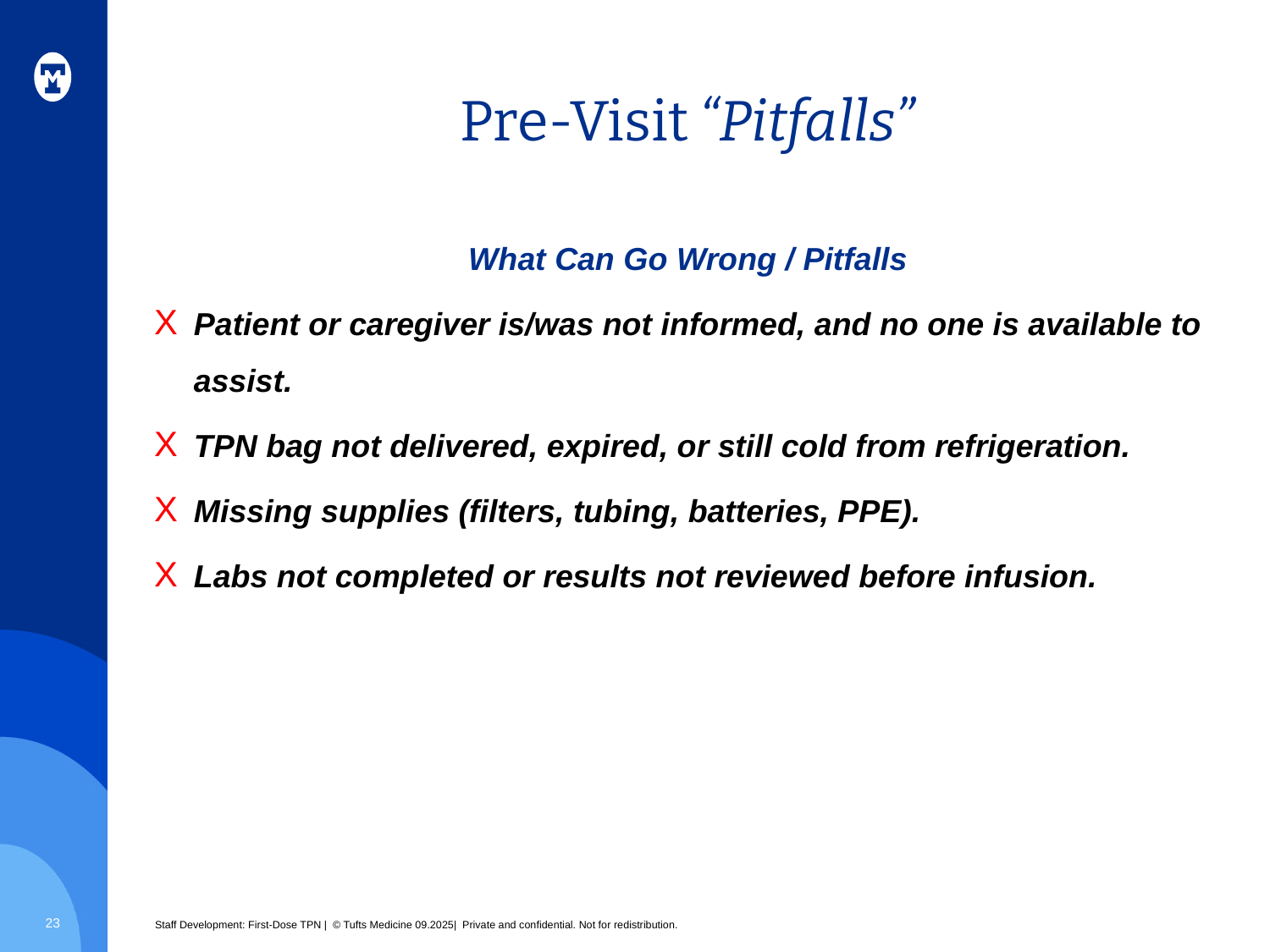

# Pre-Visit “Pitfalls”
What Can Go Wrong / Pitfalls
Patient or caregiver is/was not informed, and no one is available to assist.
TPN bag not delivered, expired, or still cold from refrigeration.
Missing supplies (filters, tubing, batteries, PPE).
Labs not completed or results not reviewed before infusion.
23
Staff Development: First-Dose TPN |  © Tufts Medicine 09.2025|  Private and confidential. Not for redistribution.